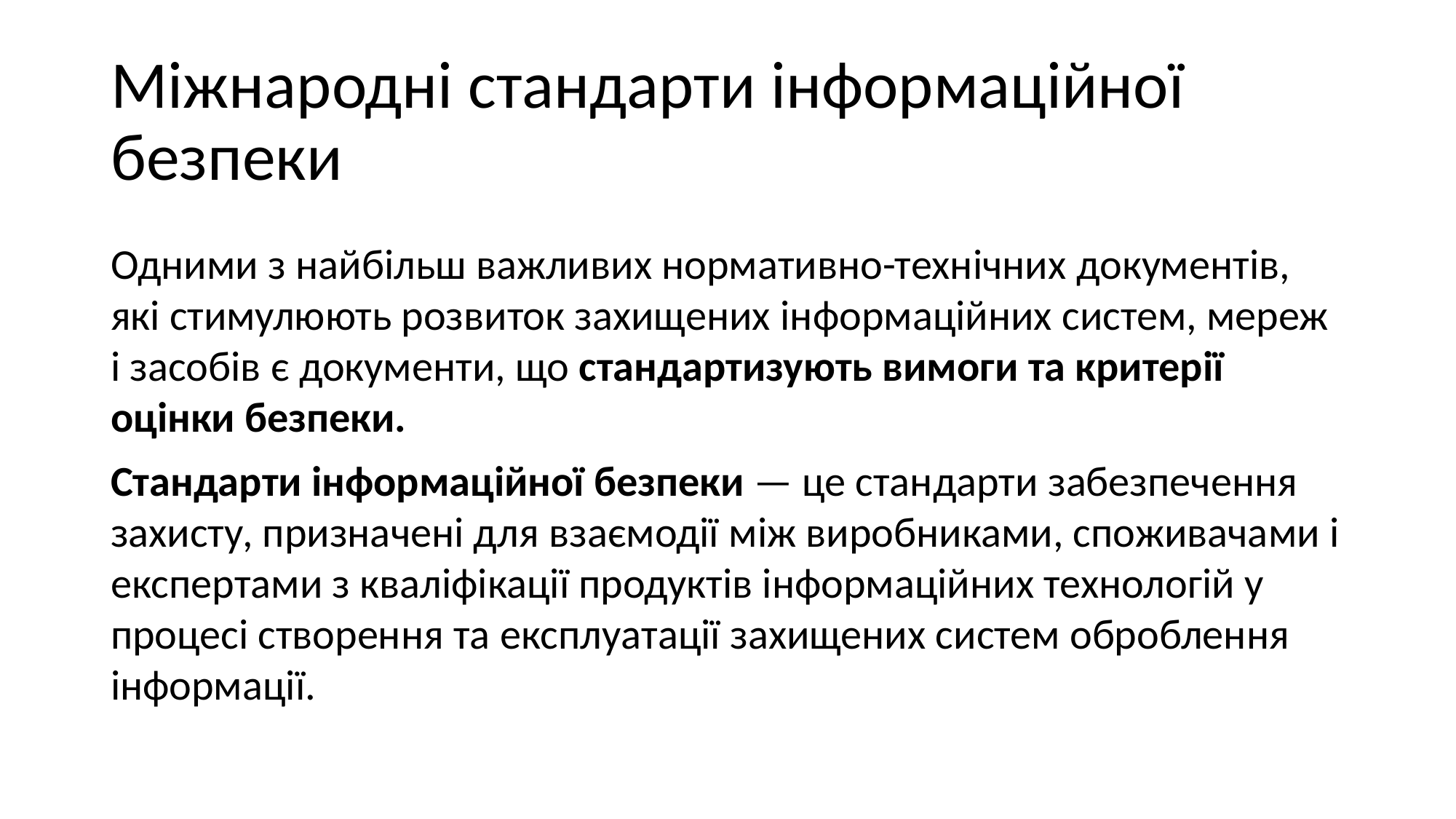

# Міжнародні стандарти інформаційної безпеки
Одними з найбільш важливих нормативно-технічних документів, які стимулюють розвиток захищених інформаційних систем, мереж і засобів є документи, що стандартизують вимоги та критерії оцінки безпеки.
Стандарти інформаційної безпеки — це стандарти забезпечення захисту, призначені для взаємодії між виробниками, споживачами і
експертами з кваліфікації продуктів інформаційних технологій у процесі створення та експлуатації захищених систем оброблення
інформації.